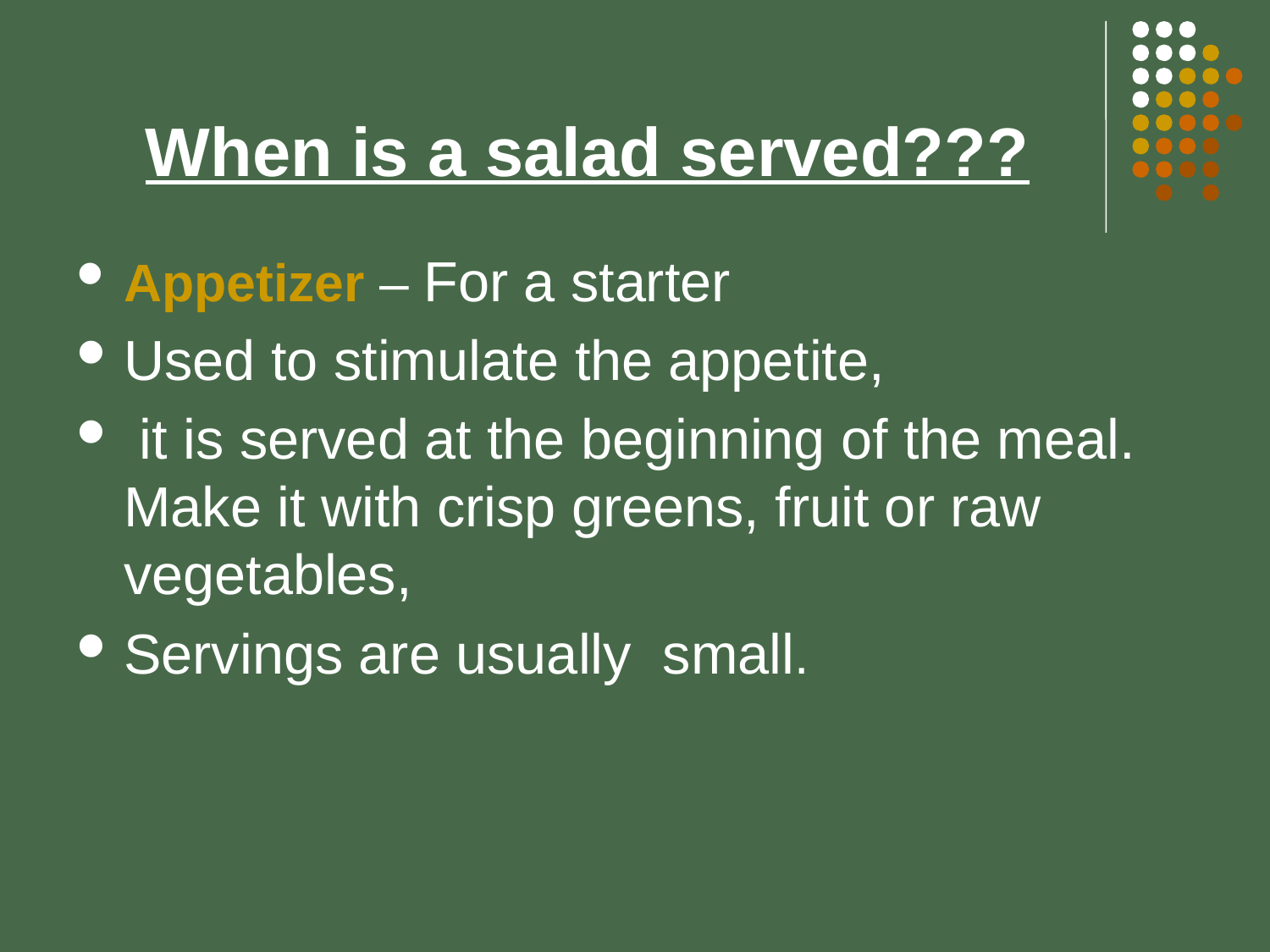

# When is a salad served???
Appetizer – For a starter
Used to stimulate the appetite,
 it is served at the beginning of the meal.  Make it with crisp greens, fruit or raw vegetables,
Servings are usually  small.